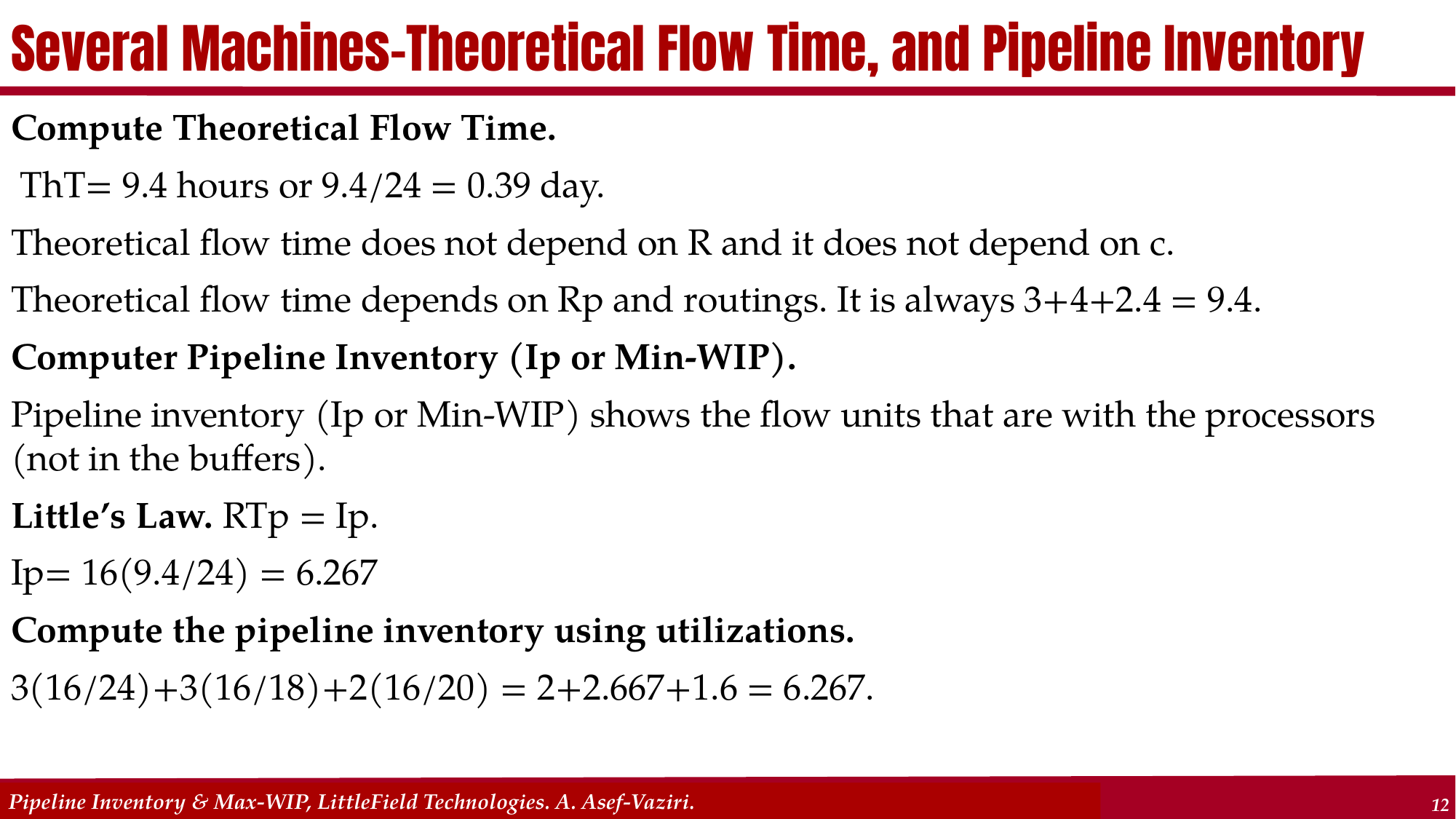

# Several Machines-Theoretical Flow Time, and Pipeline Inventory
Compute Theoretical Flow Time.
 ThT= 9.4 hours or 9.4/24 = 0.39 day.
Theoretical flow time does not depend on R and it does not depend on c.
Theoretical flow time depends on Rp and routings. It is always 3+4+2.4 = 9.4.
Computer Pipeline Inventory (Ip or Min-WIP).
Pipeline inventory (Ip or Min-WIP) shows the flow units that are with the processors (not in the buffers).
Little’s Law. RTp = Ip.
Ip= 16(9.4/24) = 6.267
Compute the pipeline inventory using utilizations.
3(16/24)+3(16/18)+2(16/20) = 2+2.667+1.6 = 6.267.